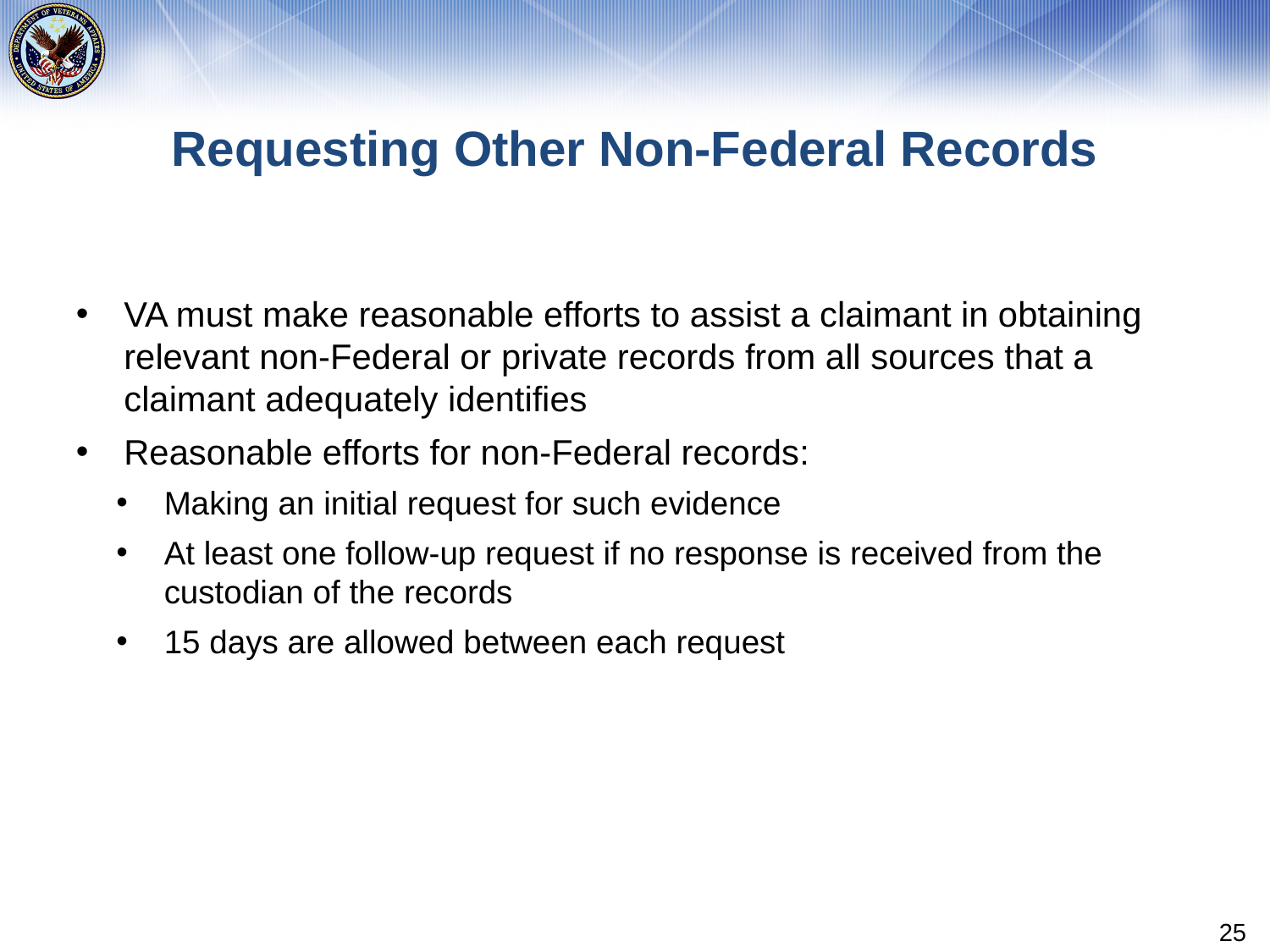

# Requesting Other Non-Federal Records
VA must make reasonable efforts to assist a claimant in obtaining  relevant non-Federal or private records from all sources that a claimant adequately identifies
Reasonable efforts for non-Federal records:
Making an initial request for such evidence
At least one follow-up request if no response is received from the custodian of the records
15 days are allowed between each request
25